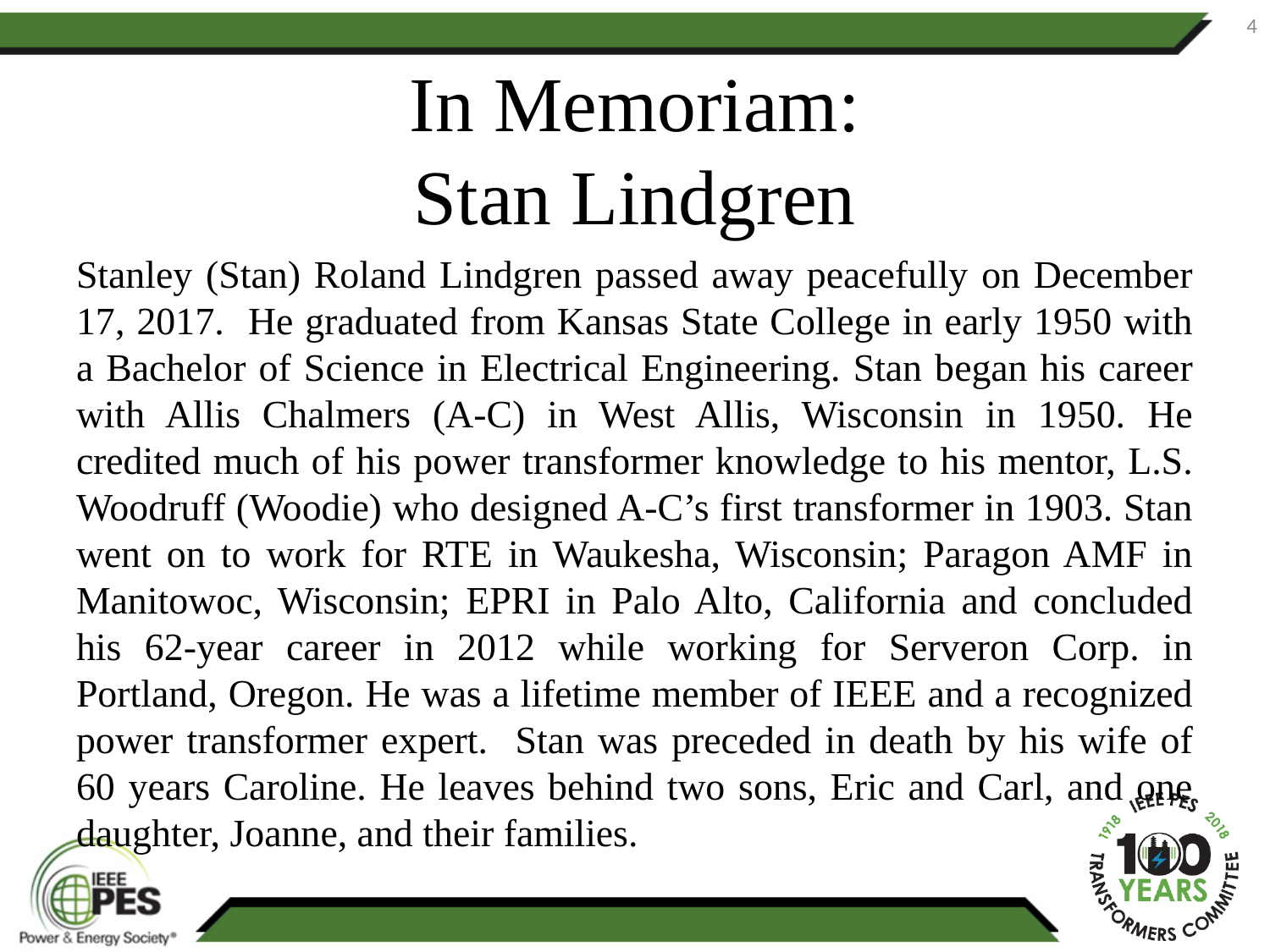

4
# In Memoriam: Stan Lindgren
Stanley (Stan) Roland Lindgren passed away peacefully on December 17, 2017.  He graduated from Kansas State College in early 1950 with a Bachelor of Science in Electrical Engineering. Stan began his career with Allis Chalmers (A-C) in West Allis, Wisconsin in 1950. He credited much of his power transformer knowledge to his mentor, L.S. Woodruff (Woodie) who designed A-C’s first transformer in 1903. Stan went on to work for RTE in Waukesha, Wisconsin; Paragon AMF in Manitowoc, Wisconsin; EPRI in Palo Alto, California and concluded his 62-year career in 2012 while working for Serveron Corp. in Portland, Oregon. He was a lifetime member of IEEE and a recognized power transformer expert.  Stan was preceded in death by his wife of 60 years Caroline. He leaves behind two sons, Eric and Carl, and one daughter, Joanne, and their families.